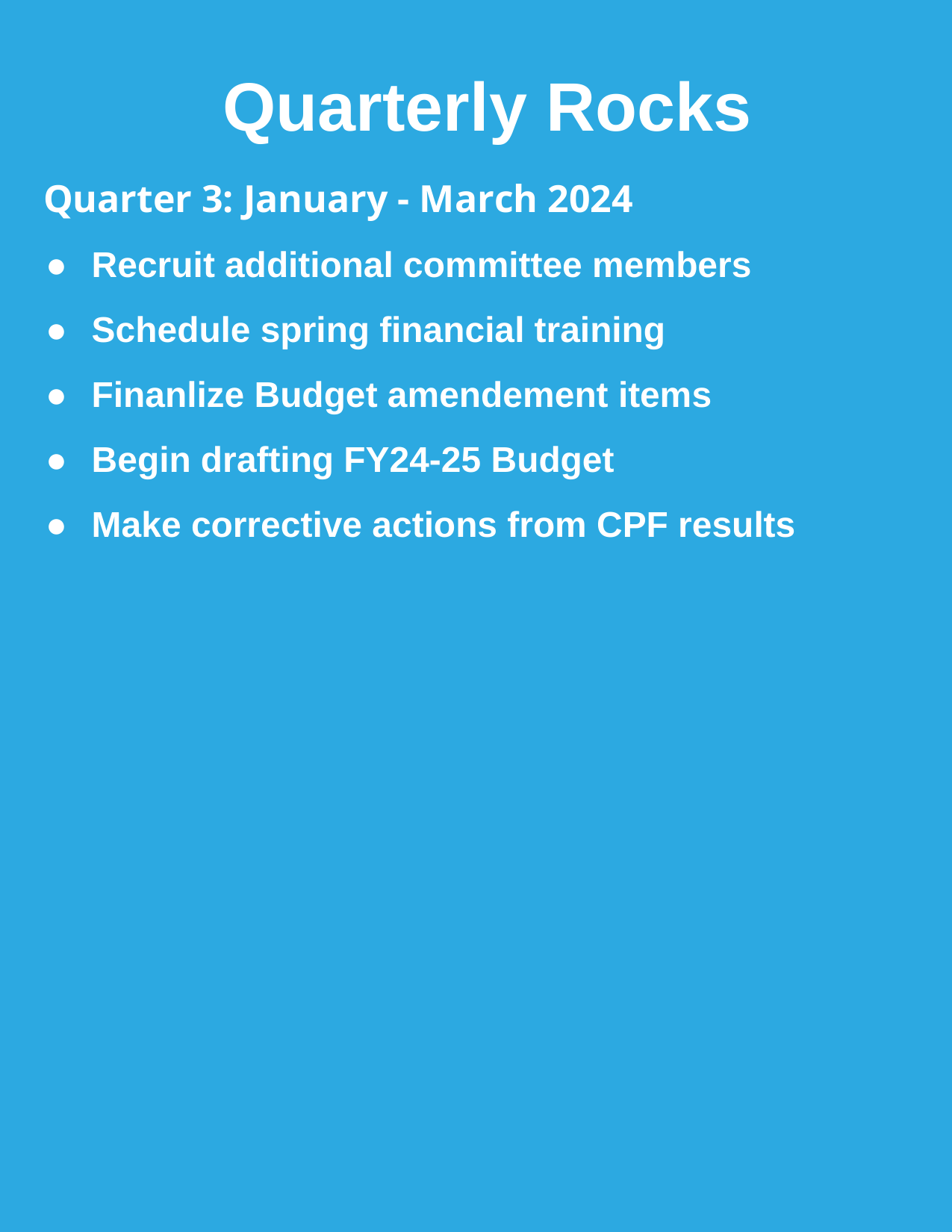

# Quarterly Rocks
Quarter 3: January - March 2024
Recruit additional committee members
Schedule spring financial training
Finanlize Budget amendement items
Begin drafting FY24-25 Budget
Make corrective actions from CPF results